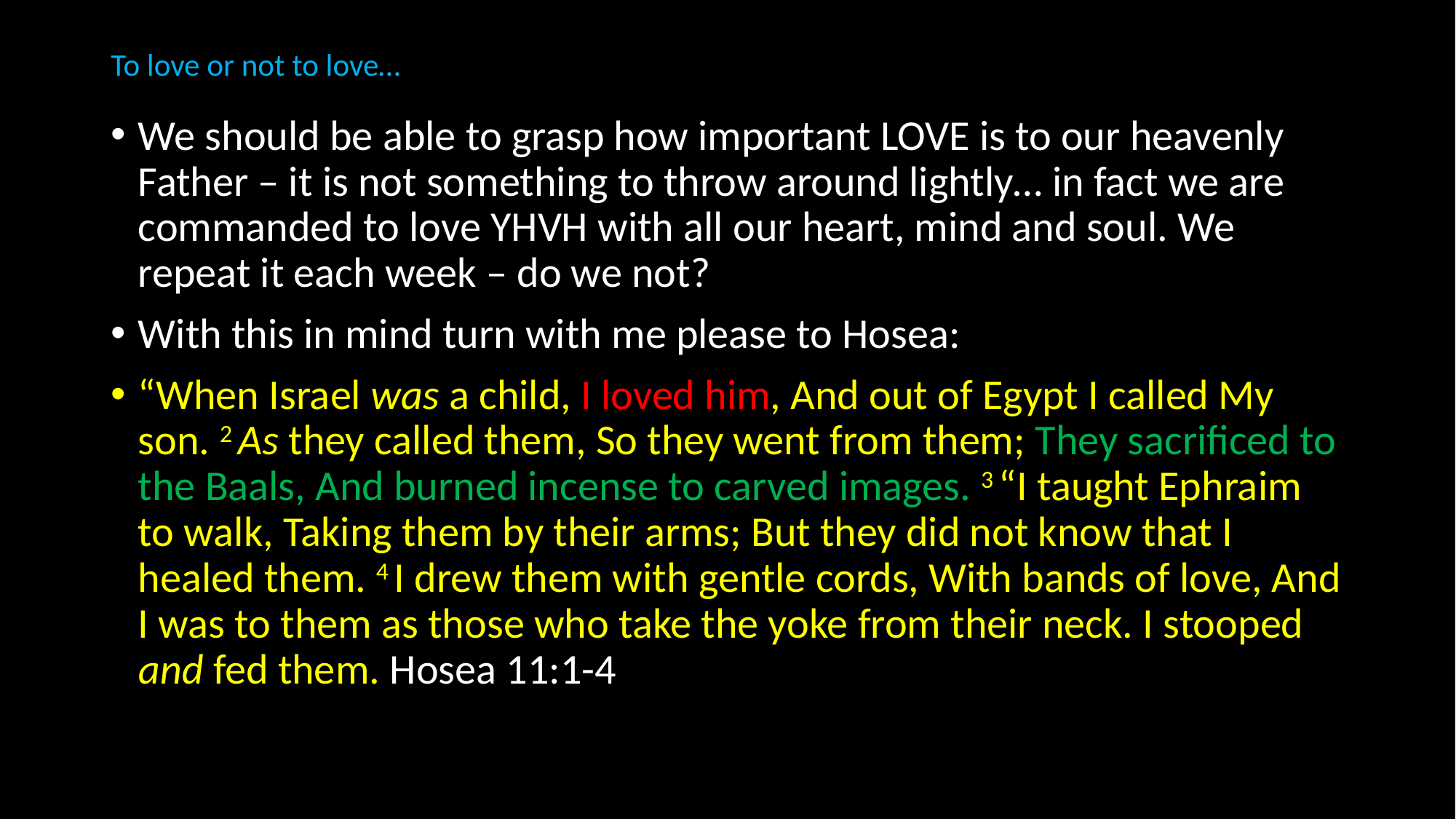

# To love or not to love…
We should be able to grasp how important LOVE is to our heavenly Father – it is not something to throw around lightly… in fact we are commanded to love YHVH with all our heart, mind and soul. We repeat it each week – do we not?
With this in mind turn with me please to Hosea:
“When Israel was a child, I loved him, And out of Egypt I called My son. 2 As they called them, So they went from them; They sacrificed to the Baals, And burned incense to carved images. 3 “I taught Ephraim to walk, Taking them by their arms; But they did not know that I healed them. 4 I drew them with gentle cords, With bands of love, And I was to them as those who take the yoke from their neck. I stooped and fed them. Hosea 11:1-4